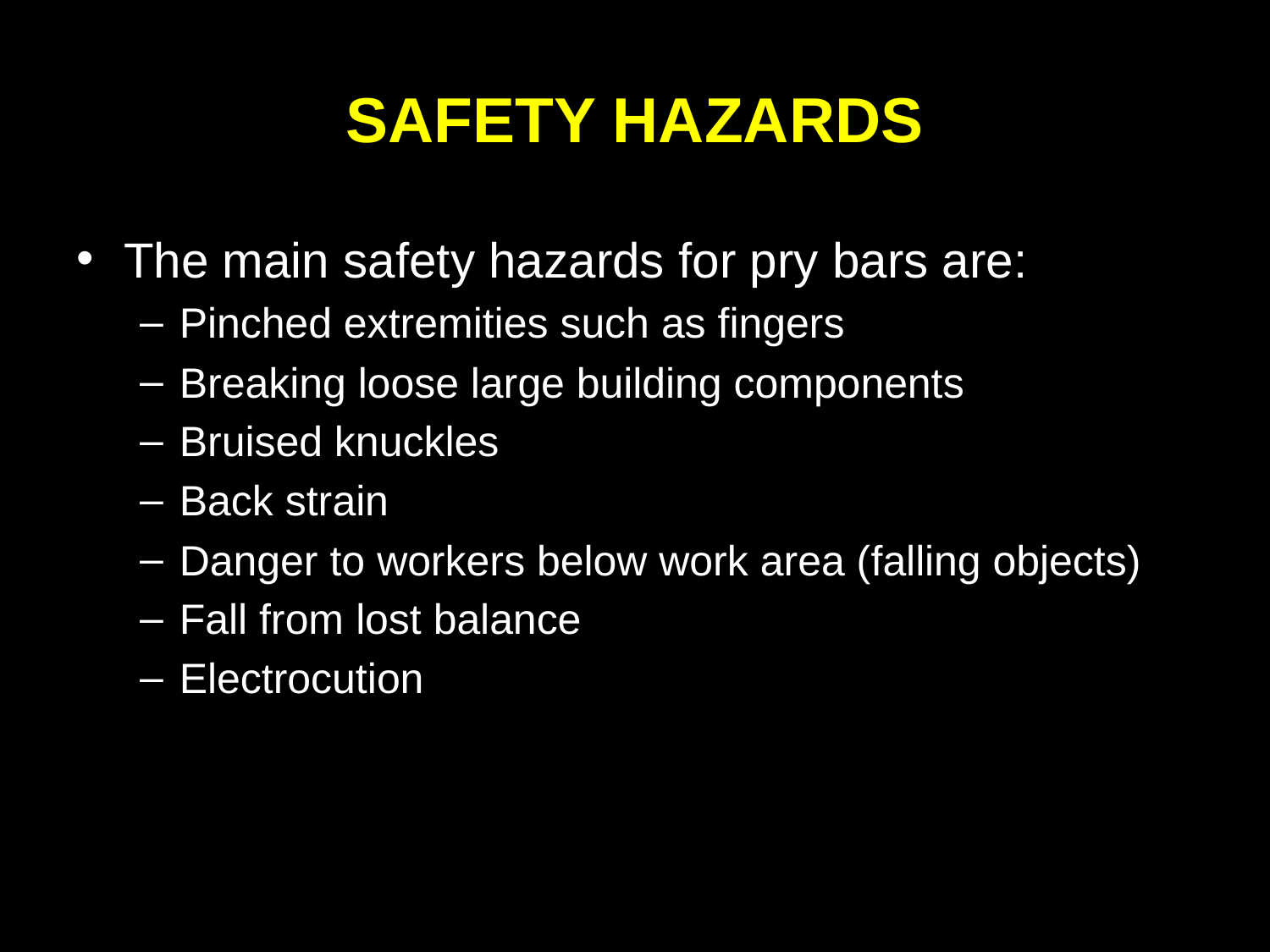

# SAFETY HAZARDS
The main safety hazards for pry bars are:
Pinched extremities such as fingers
Breaking loose large building components
Bruised knuckles
Back strain
Danger to workers below work area (falling objects)
Fall from lost balance
Electrocution